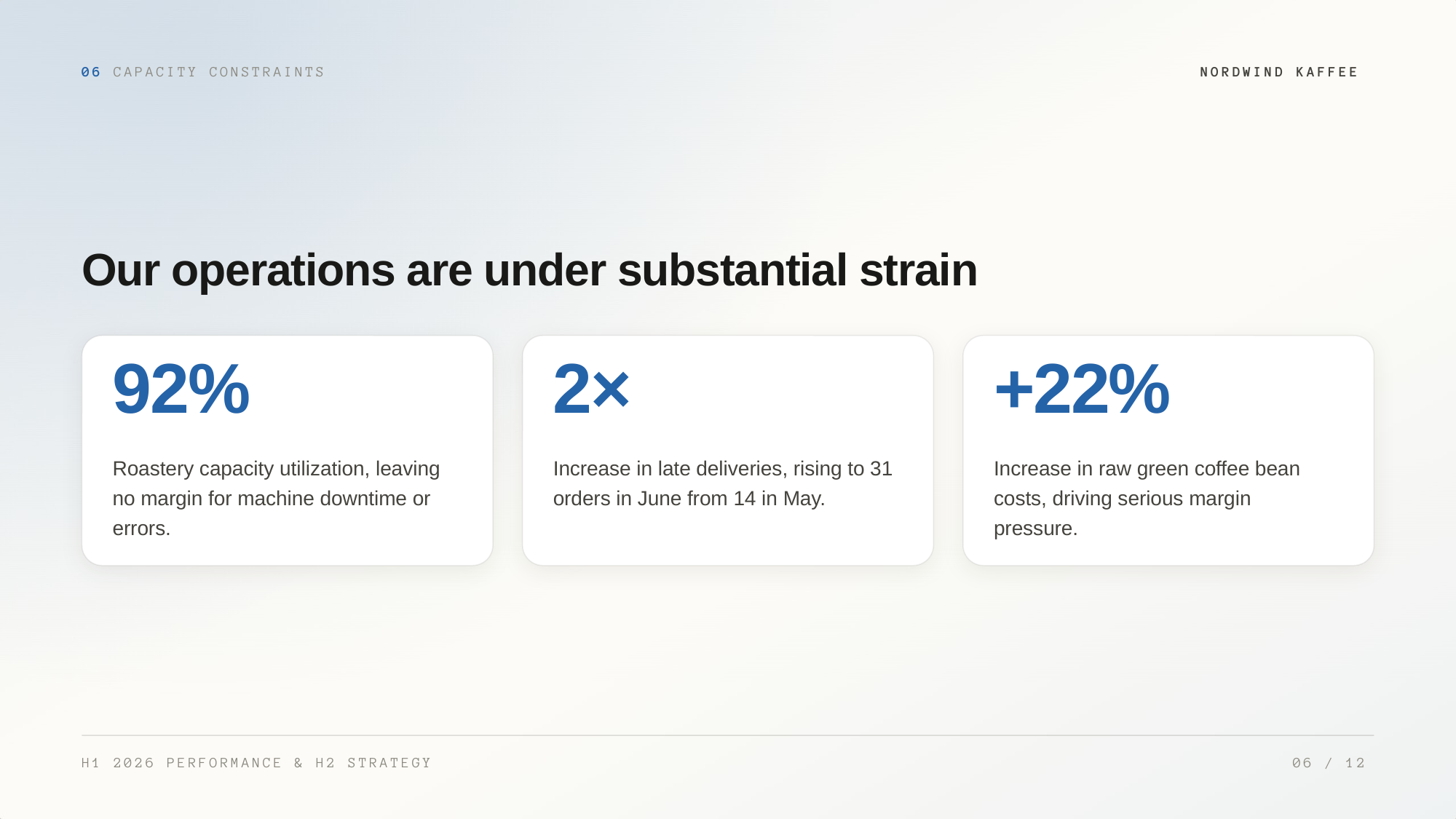

06 CAPACITY CONSTRAINTS
NORDWIND KAFFEE
Our operations are under substantial strain

92%
2×
+22%
Roastery capacity utilization, leaving
no margin for machine downtime or
errors.
Increase in late deliveries, rising to 31
orders in June from 14 in May.
Increase in raw green coffee bean
costs, driving serious margin
pressure.

H1 2026 PERFORMANCE & H2 STRATEGY
06 / 12